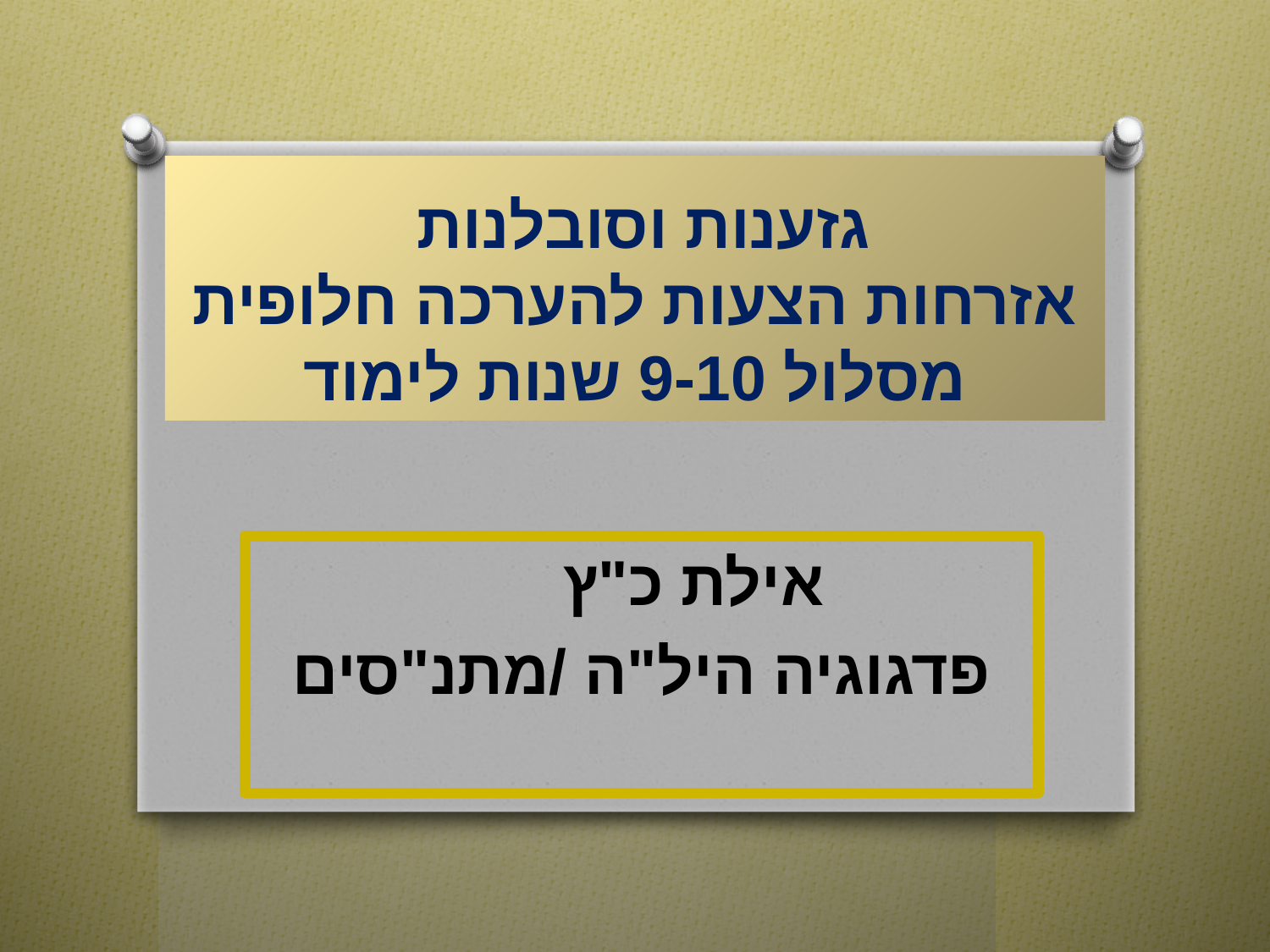

# גזענות וסובלנות אזרחות הצעות להערכה חלופית מסלול 9-10 שנות לימוד
אילת כ"ץ
פדגוגיה היל"ה /מתנ"סים